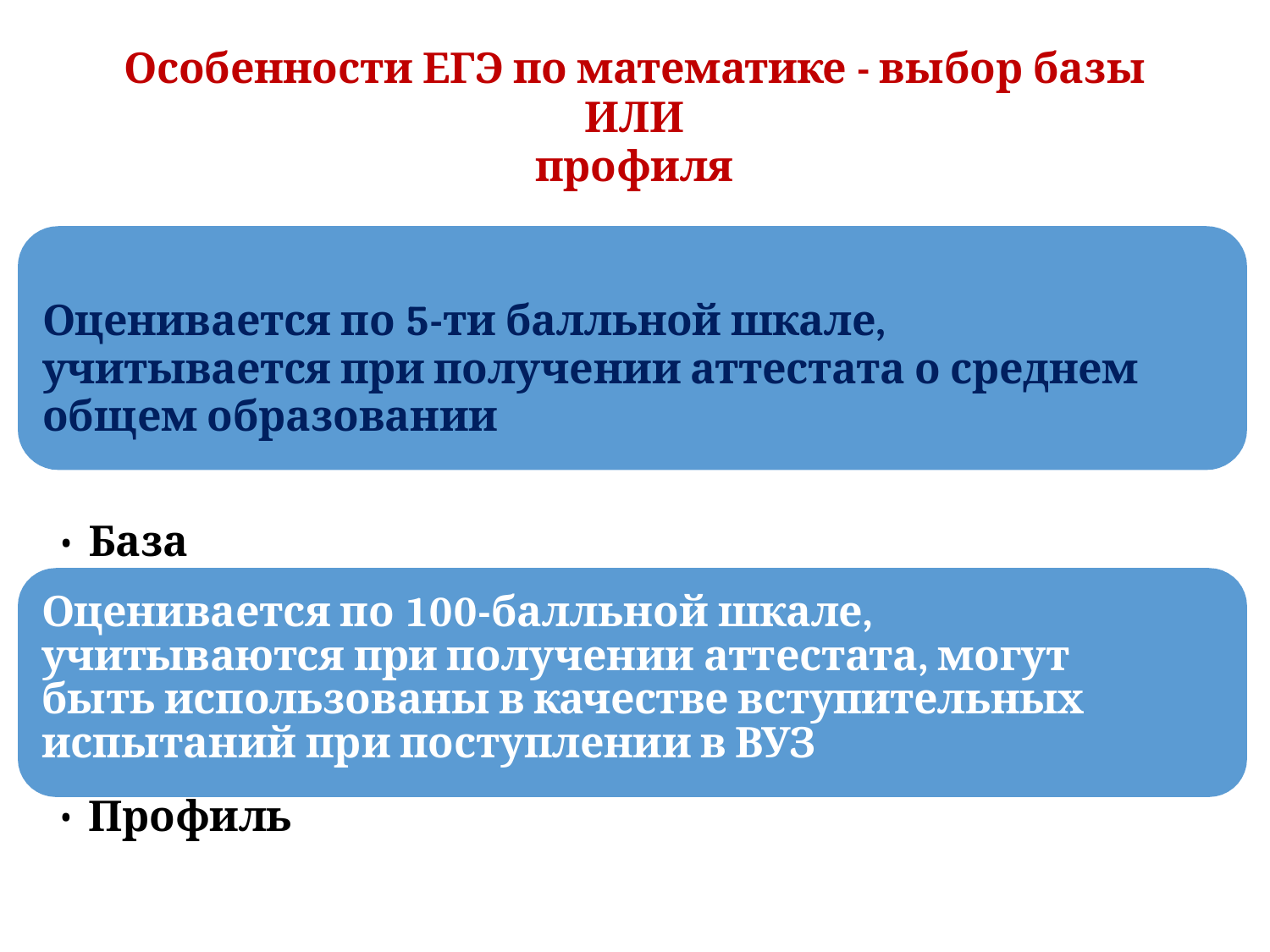

Особенности ЕГЭ по математике - выбор базы ИЛИ
профиля

Оценивается по 5-ти балльной шкале, учитывается при получении аттестата о среднем общем образовании

База

Оценивается по 100-балльной шкале, учитываются при получении аттестата, могут быть использованы в качестве вступительных испытаний при поступлении в ВУЗ
Профиль